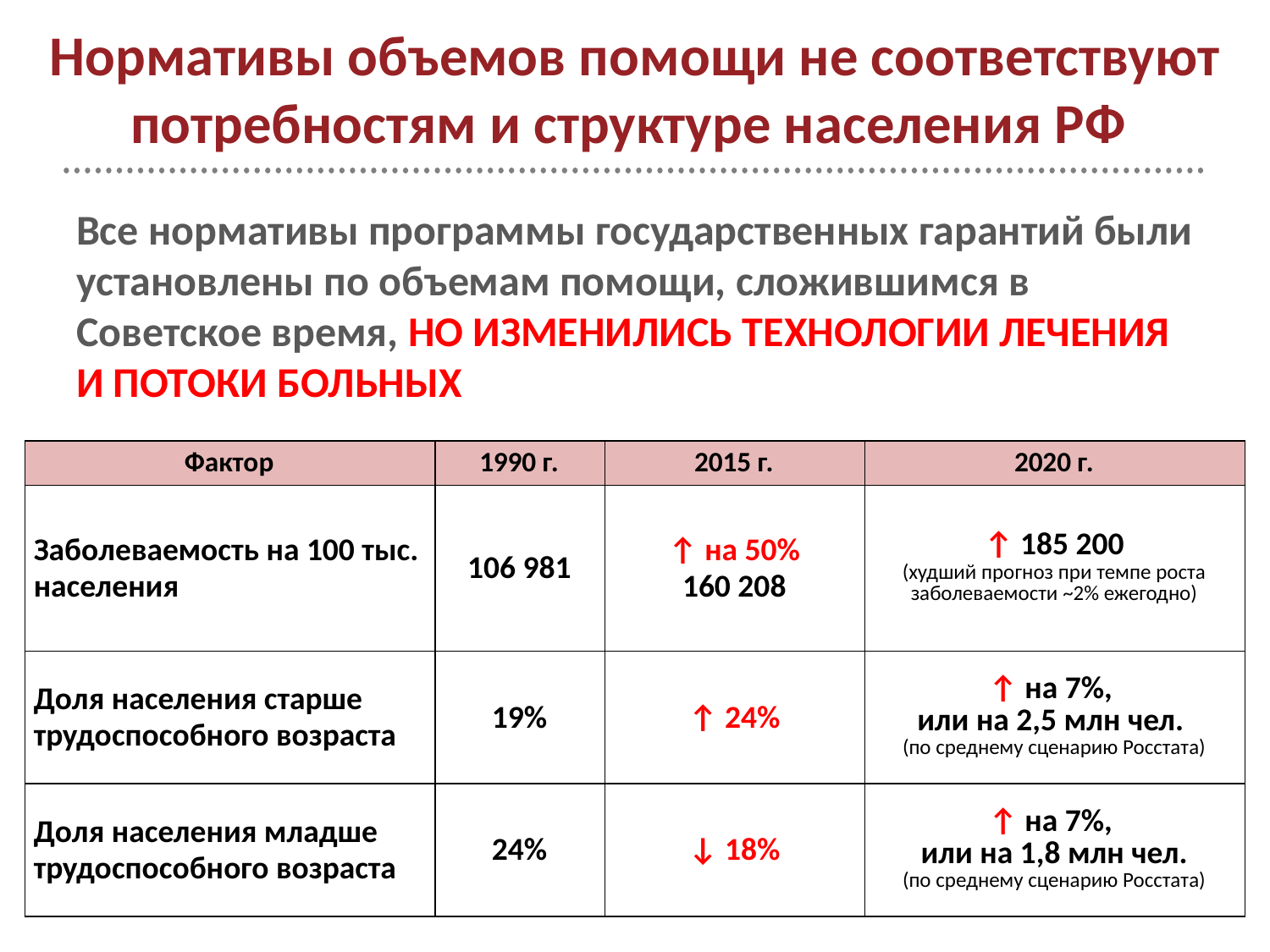

# Нормативы объемов помощи не соответствуют потребностям и структуре населения РФ
Все нормативы программы государственных гарантий были установлены по объемам помощи, сложившимся в Советское время, НО ИЗМЕНИЛИСЬ ТЕХНОЛОГИИ ЛЕЧЕНИЯ И ПОТОКИ БОЛЬНЫХ
| Фактор | 1990 г. | 2015 г. | 2020 г. |
| --- | --- | --- | --- |
| Заболеваемость на 100 тыс. населения | 106 981 | ↑ на 50% 160 208 | ↑ 185 200 (худший прогноз при темпе роста заболеваемости ~2% ежегодно) |
| Доля населения старше трудоспособного возраста | 19% | ↑ 24% | ↑ на 7%, или на 2,5 млн чел. (по среднему сценарию Росстата) |
| Доля населения младше трудоспособного возраста | 24% | ↓ 18% | ↑ на 7%, или на 1,8 млн чел. (по среднему сценарию Росстата) |